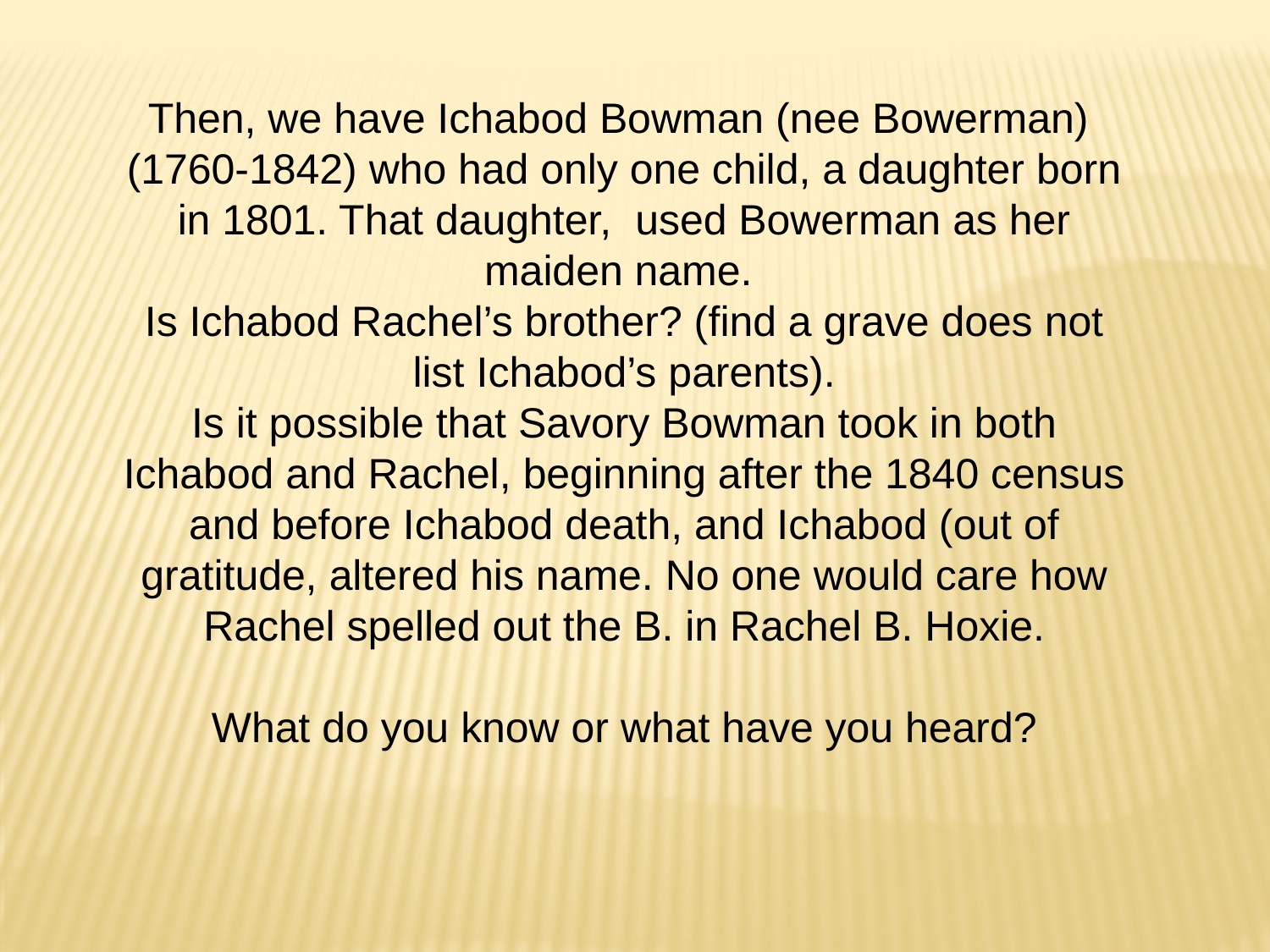

Then, we have Ichabod Bowman (nee Bowerman)
(1760-1842) who had only one child, a daughter born in 1801. That daughter,  used Bowerman as her maiden name.
Is Ichabod Rachel’s brother? (find a grave does not list Ichabod’s parents).
Is it possible that Savory Bowman took in both Ichabod and Rachel, beginning after the 1840 census and before Ichabod death, and Ichabod (out of gratitude, altered his name. No one would care how Rachel spelled out the B. in Rachel B. Hoxie.

What do you know or what have you heard?